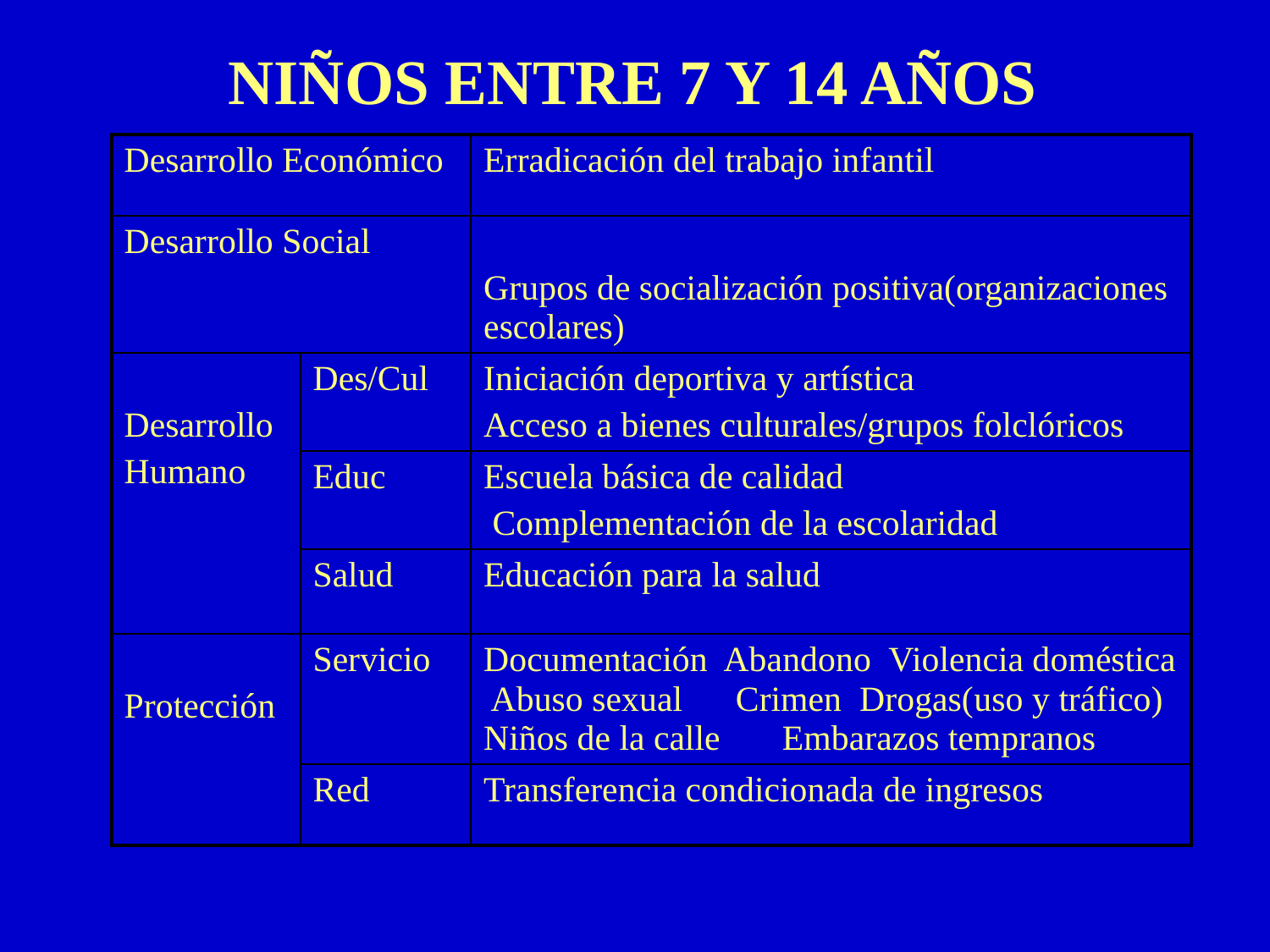

# NIÑOS ENTRE 7 Y 14 AÑOS
| Desarrollo Económico |  | Erradicación del trabajo infantil |
| --- | --- | --- |
| Desarrollo Social |  | Grupos de socialización positiva(organizaciones escolares) |
| Desarrollo Humano | Des/Cul | Iniciación deportiva y artística Acceso a bienes culturales/grupos folclóricos |
|  | Educ | Escuela básica de calidad Complementación de la escolaridad |
|  | Salud | Educación para la salud |
| Protección | Servicio | Documentación Abandono Violencia doméstica Abuso sexual Crimen Drogas(uso y tráfico) Niños de la calle Embarazos tempranos |
|  | Red | Transferencia condicionada de ingresos |